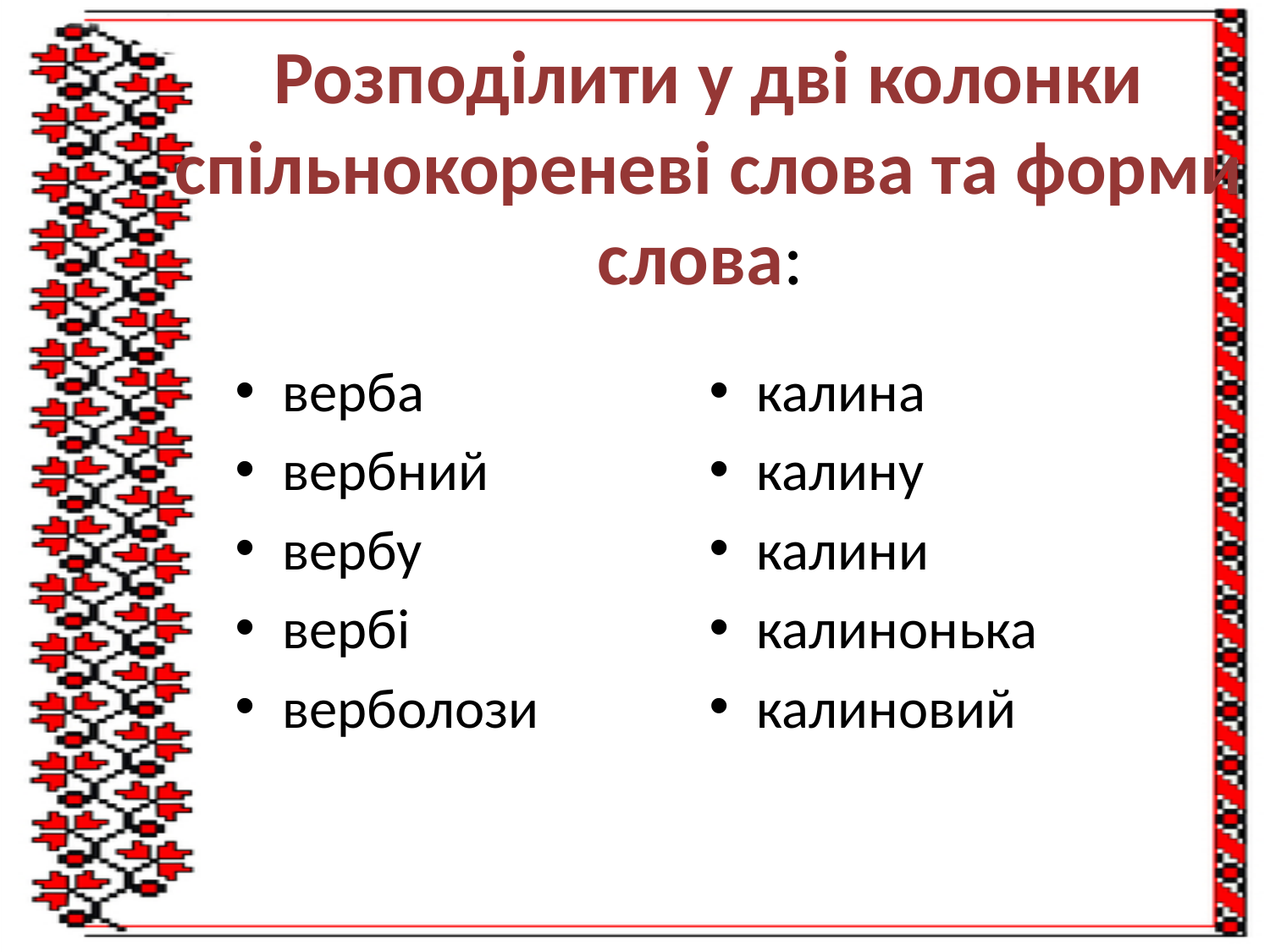

# Розподілити у дві колонки спільнокореневі слова та форми слова:
верба
вербний
вербу
вербі
верболози

калина
калину
калини
калинонька
калиновий